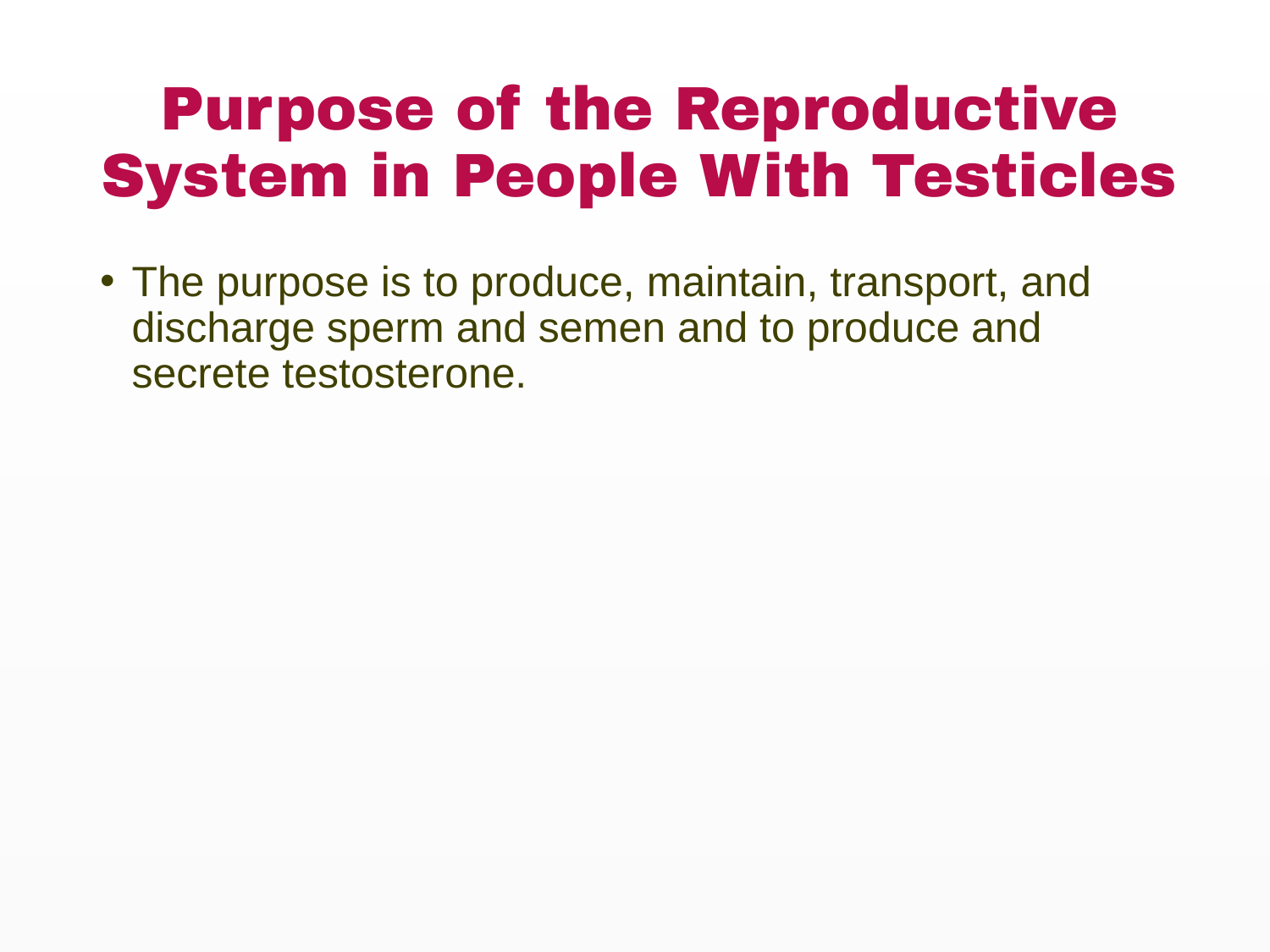

# Purpose of the Reproductive System in People With Testicles
The purpose is to produce, maintain, transport, and discharge sperm and semen and to produce and secrete testosterone.